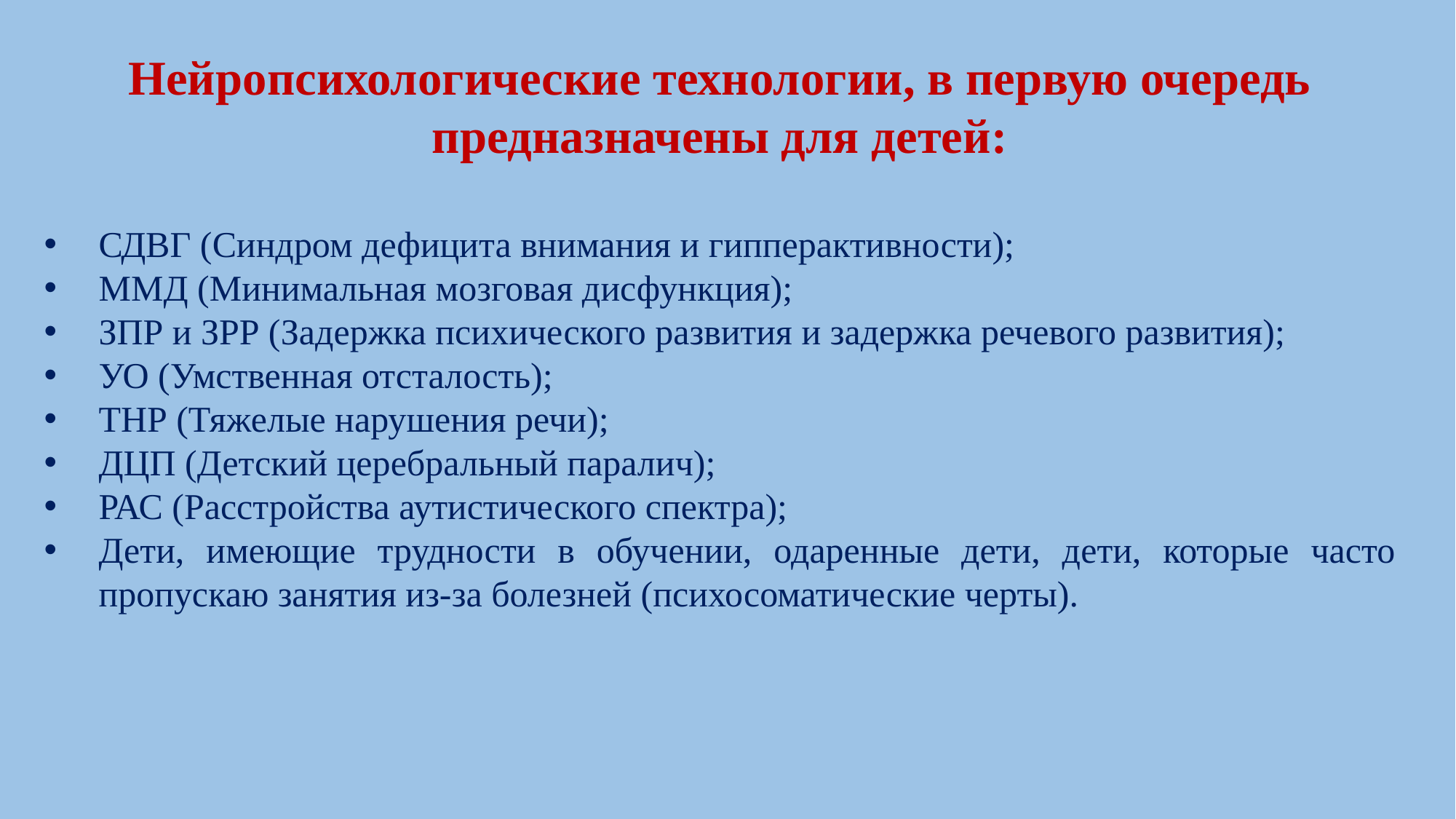

Нейропсихологические технологии, в первую очередь предназначены для детей:

СДВГ (Синдром дефицита внимания и гипперактивности);
ММД (Минимальная мозговая дисфункция);
ЗПР и ЗРР (Задержка психического развития и задержка речевого развития);
УО (Умственная отсталость);
ТНР (Тяжелые нарушения речи);
ДЦП (Детский церебральный паралич);
РАС (Расстройства аутистического спектра);
Дети, имеющие трудности в обучении, одаренные дети, дети, которые часто пропускаю занятия из-за болезней (психосоматические черты).